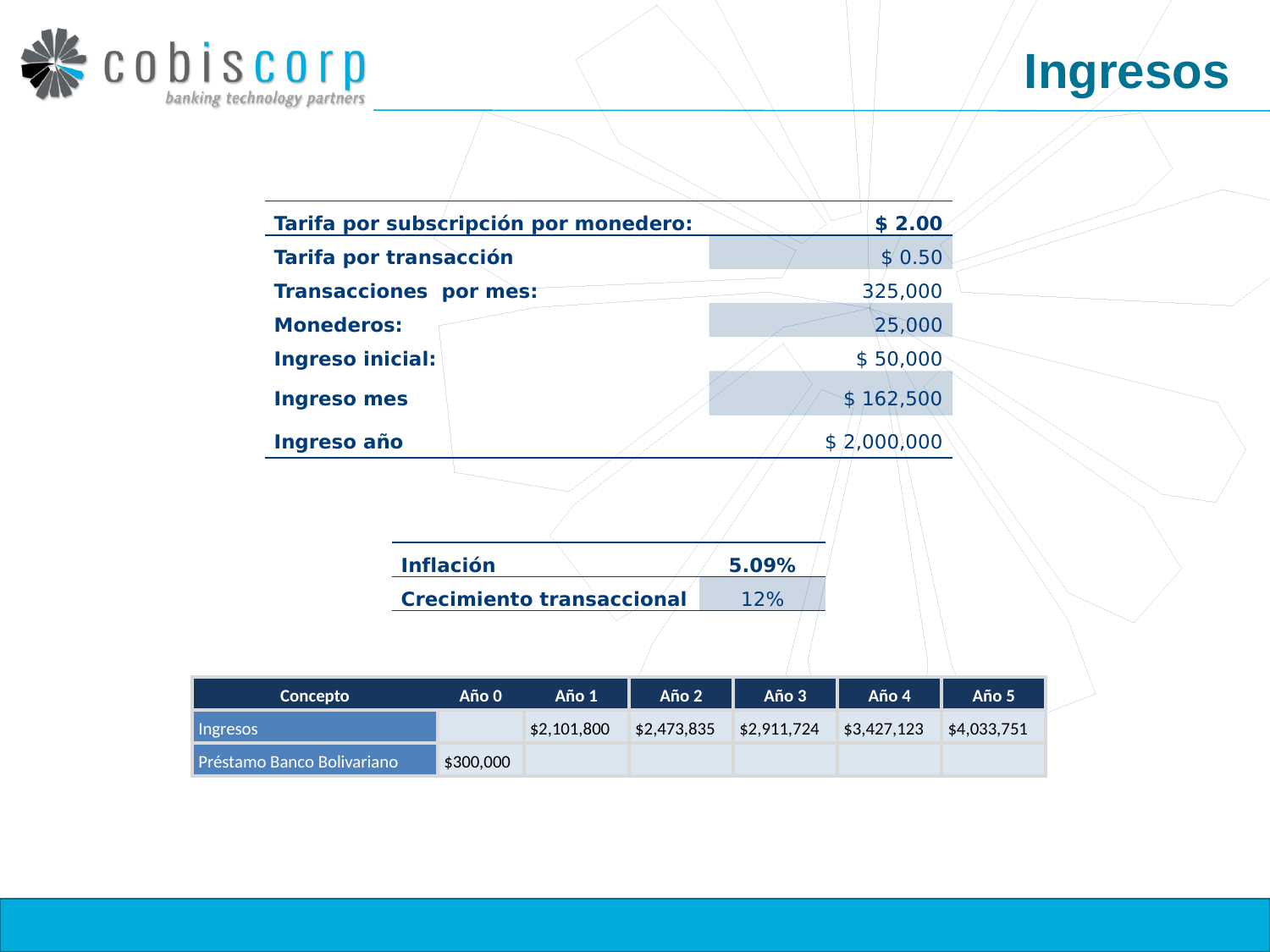

# Ingresos
| Tarifa por subscripción por monedero: | $ 2.00 |
| --- | --- |
| Tarifa por transacción | $ 0.50 |
| Transacciones por mes: | 325,000 |
| Monederos: | 25,000 |
| Ingreso inicial: | $ 50,000 |
| Ingreso mes | $ 162,500 |
| Ingreso año | $ 2,000,000 |
| Inflación | 5.09% |
| --- | --- |
| Crecimiento transaccional | 12% |
| Concepto | Año 0 | Año 1 | Año 2 | Año 3 | Año 4 | Año 5 |
| --- | --- | --- | --- | --- | --- | --- |
| Ingresos |  | $2,101,800 | $2,473,835 | $2,911,724 | $3,427,123 | $4,033,751 |
| Préstamo Banco Bolivariano | $300,000 |  |  |  |  |  |